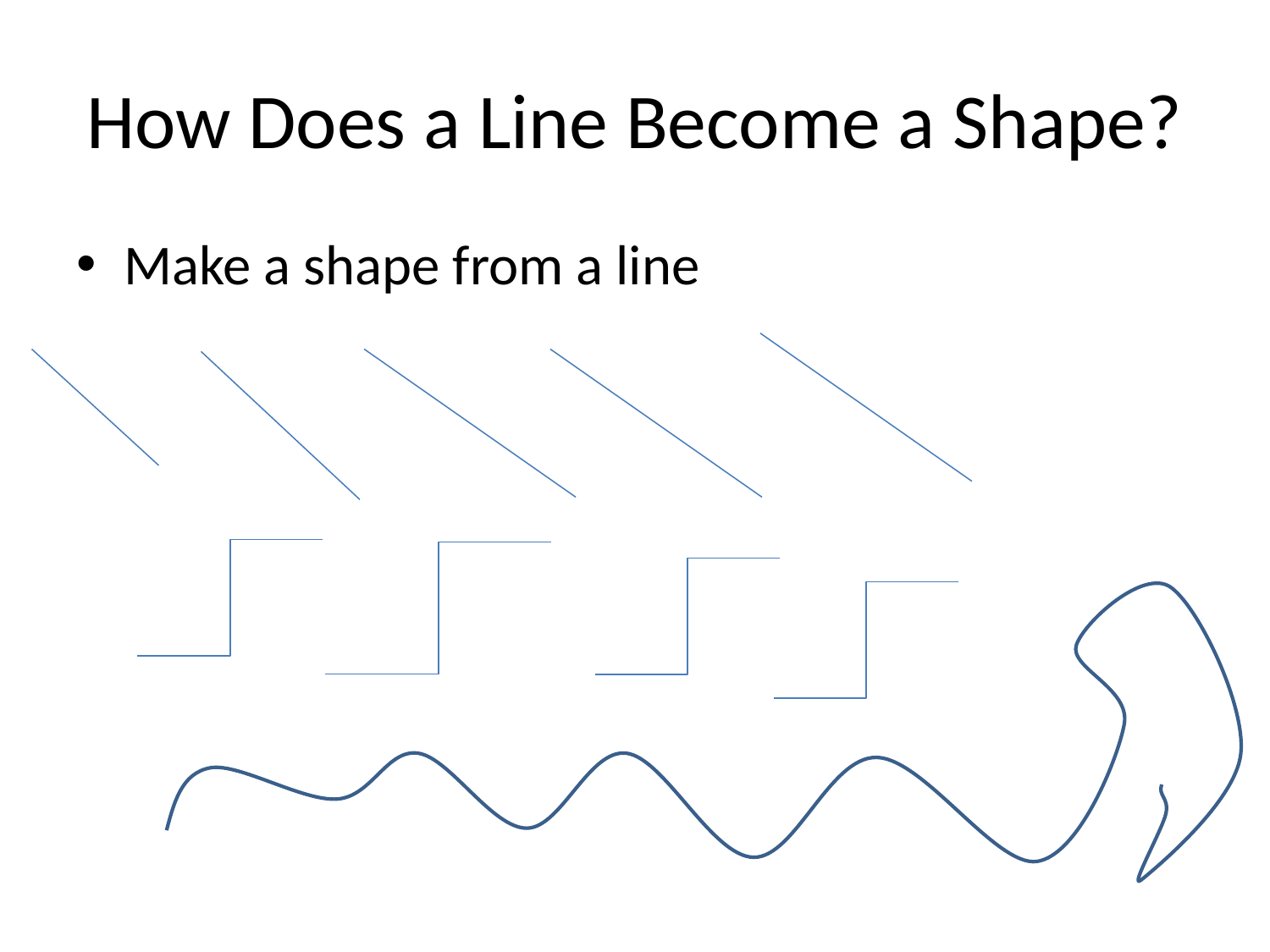

# How Does a Line Become a Shape?
Make a shape from a line